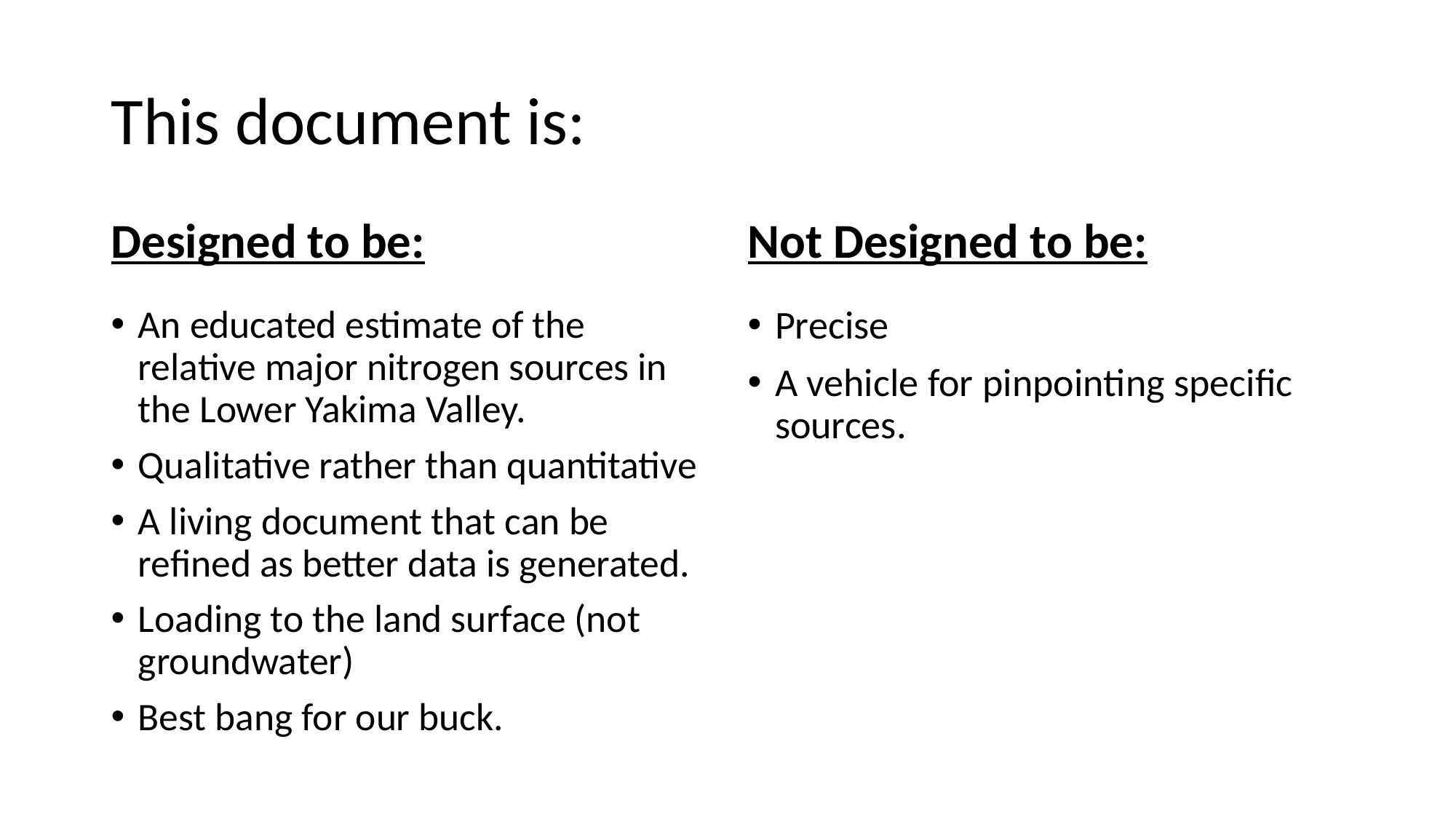

# This document is:
Designed to be:
Not Designed to be:
An educated estimate of the relative major nitrogen sources in the Lower Yakima Valley.
Qualitative rather than quantitative
A living document that can be refined as better data is generated.
Loading to the land surface (not groundwater)
Best bang for our buck.
Precise
A vehicle for pinpointing specific sources.